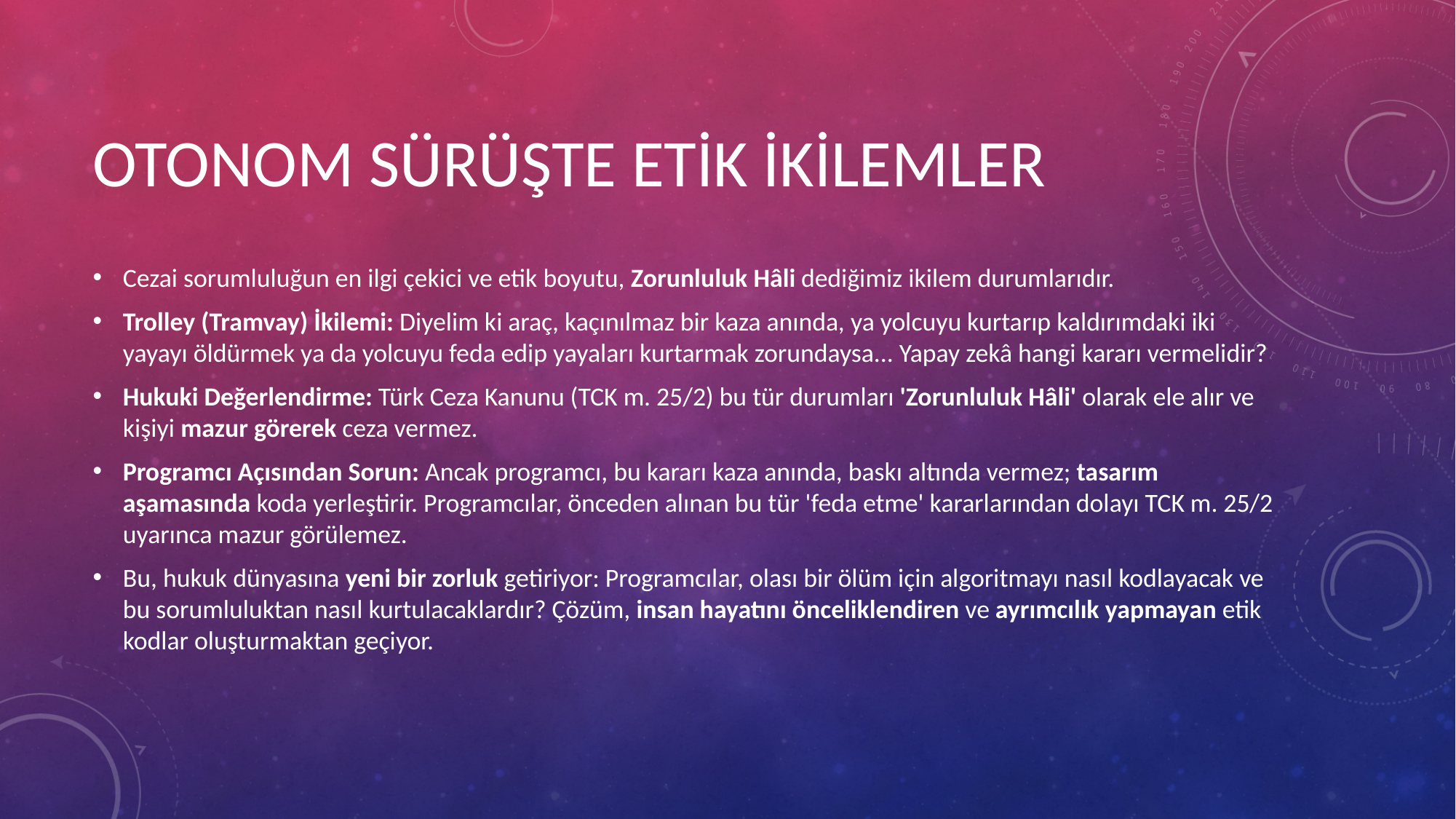

# Otonom Sürüşte Etik İkilemler
Cezai sorumluluğun en ilgi çekici ve etik boyutu, Zorunluluk Hâli dediğimiz ikilem durumlarıdır.
Trolley (Tramvay) İkilemi: Diyelim ki araç, kaçınılmaz bir kaza anında, ya yolcuyu kurtarıp kaldırımdaki iki yayayı öldürmek ya da yolcuyu feda edip yayaları kurtarmak zorundaysa... Yapay zekâ hangi kararı vermelidir?
Hukuki Değerlendirme: Türk Ceza Kanunu (TCK m. 25/2) bu tür durumları 'Zorunluluk Hâli' olarak ele alır ve kişiyi mazur görerek ceza vermez.
Programcı Açısından Sorun: Ancak programcı, bu kararı kaza anında, baskı altında vermez; tasarım aşamasında koda yerleştirir. Programcılar, önceden alınan bu tür 'feda etme' kararlarından dolayı TCK m. 25/2 uyarınca mazur görülemez.
Bu, hukuk dünyasına yeni bir zorluk getiriyor: Programcılar, olası bir ölüm için algoritmayı nasıl kodlayacak ve bu sorumluluktan nasıl kurtulacaklardır? Çözüm, insan hayatını önceliklendiren ve ayrımcılık yapmayan etik kodlar oluşturmaktan geçiyor.